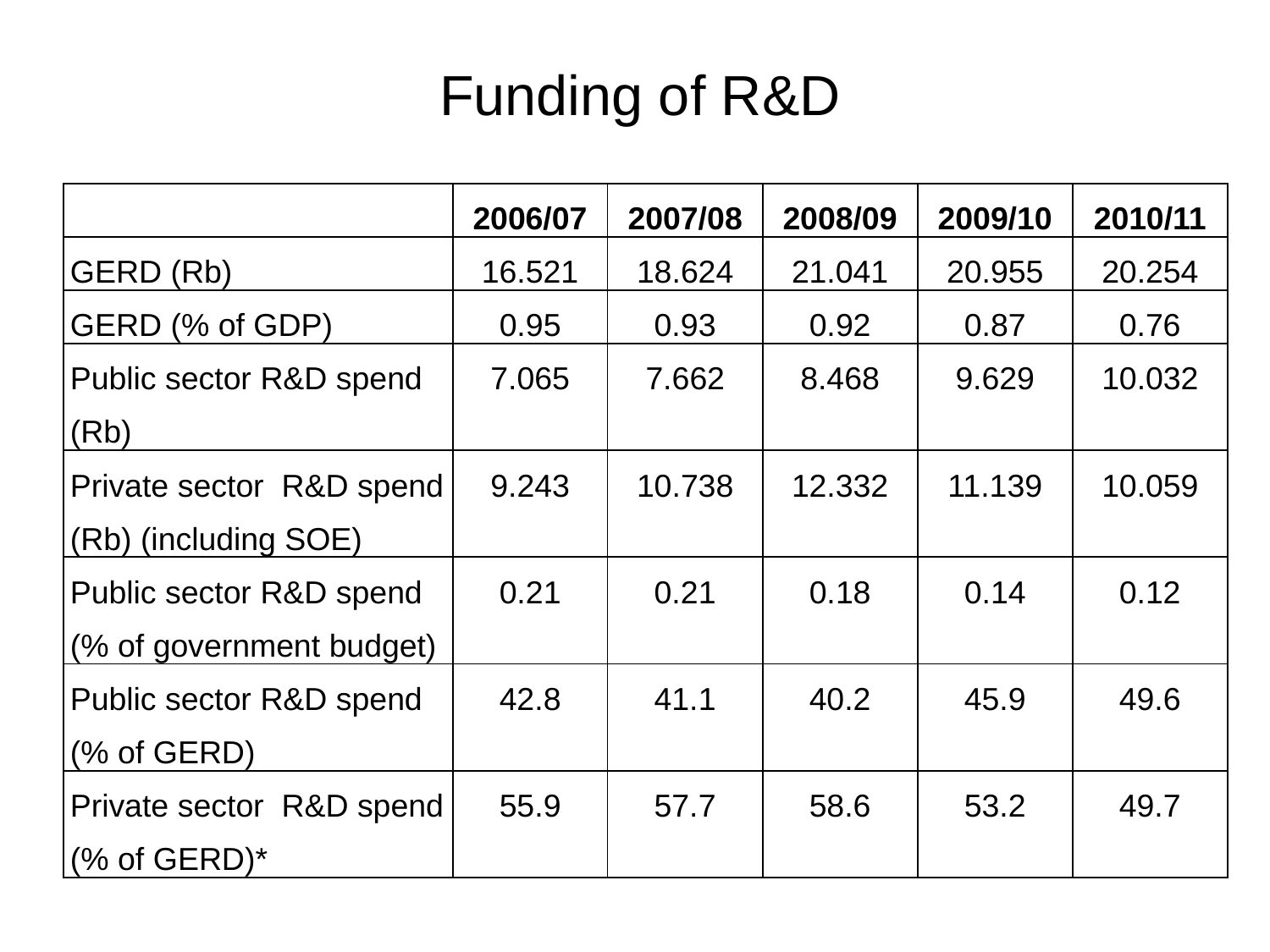

Funding of R&D
|  | 2006/07 | 2007/08 | 2008/09 | 2009/10 | 2010/11 |
| --- | --- | --- | --- | --- | --- |
| GERD (Rb) | 16.521 | 18.624 | 21.041 | 20.955 | 20.254 |
| GERD (% of GDP) | 0.95 | 0.93 | 0.92 | 0.87 | 0.76 |
| Public sector R&D spend (Rb) | 7.065 | 7.662 | 8.468 | 9.629 | 10.032 |
| Private sector R&D spend (Rb) (including SOE) | 9.243 | 10.738 | 12.332 | 11.139 | 10.059 |
| Public sector R&D spend (% of government budget) | 0.21 | 0.21 | 0.18 | 0.14 | 0.12 |
| Public sector R&D spend (% of GERD) | 42.8 | 41.1 | 40.2 | 45.9 | 49.6 |
| Private sector R&D spend (% of GERD)\* | 55.9 | 57.7 | 58.6 | 53.2 | 49.7 |